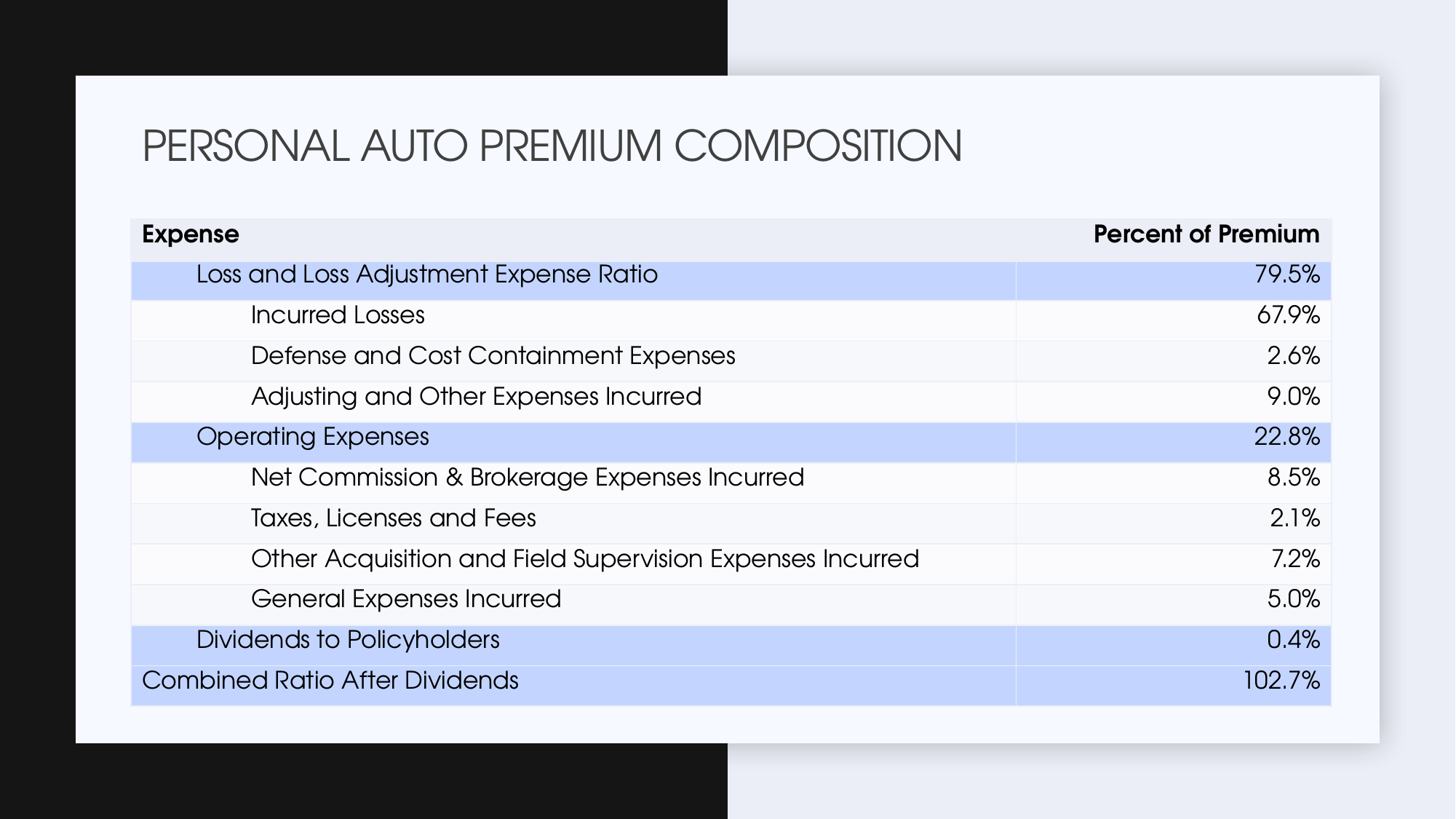

# Personal Auto Premium Composition
| Expense | Percent of Premium |
| --- | --- |
| Loss and Loss Adjustment Expense Ratio | 79.5% |
| Incurred Losses | 67.9% |
| Defense and Cost Containment Expenses | 2.6% |
| Adjusting and Other Expenses Incurred | 9.0% |
| Operating Expenses | 22.8% |
| Net Commission & Brokerage Expenses Incurred | 8.5% |
| Taxes, Licenses and Fees | 2.1% |
| Other Acquisition and Field Supervision Expenses Incurred | 7.2% |
| General Expenses Incurred | 5.0% |
| Dividends to Policyholders | 0.4% |
| Combined Ratio After Dividends | 102.7% |